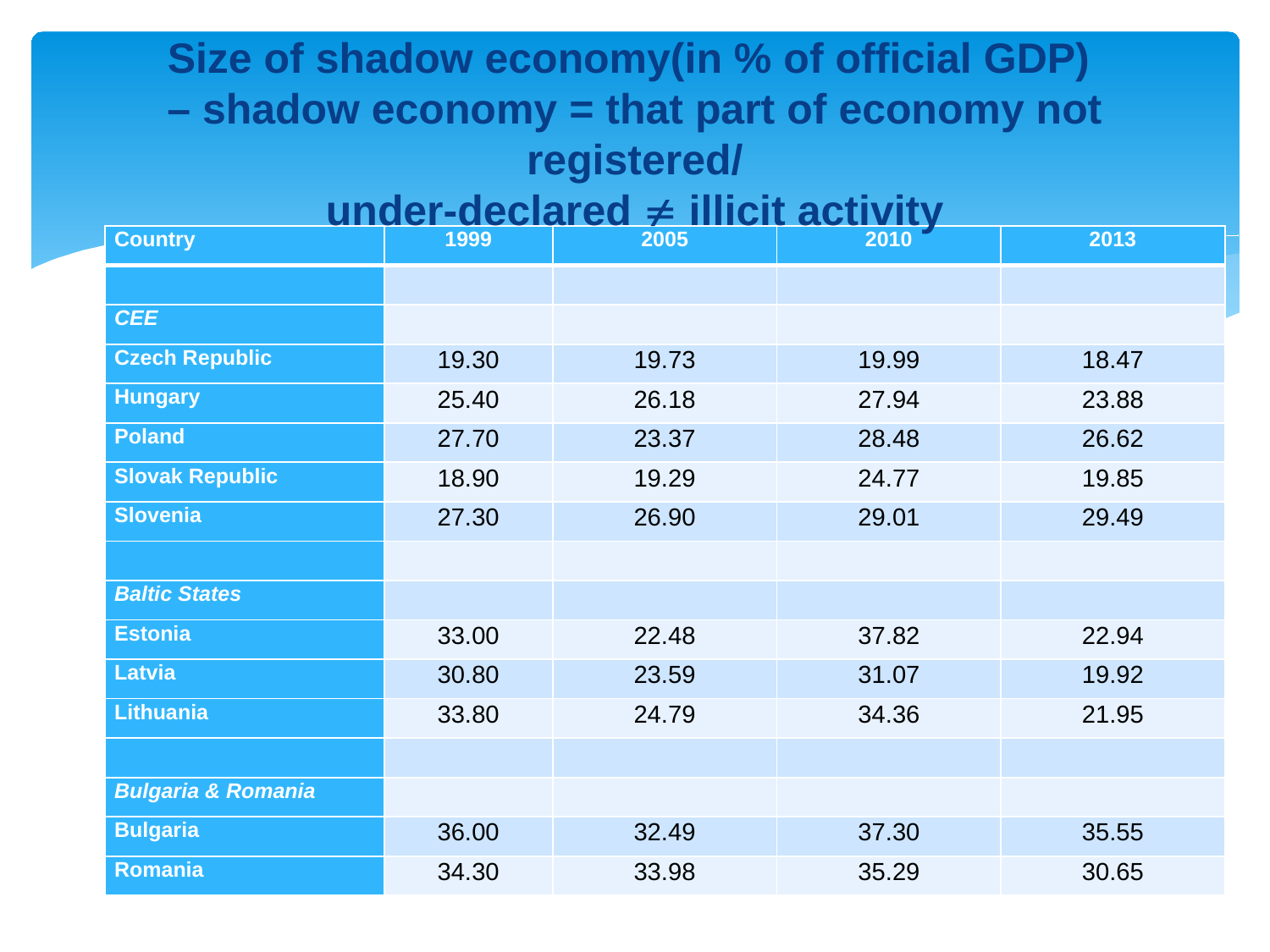

# Size of shadow economy(in % of official GDP) – shadow economy = that part of economy not registered/ under-declared ≠ illicit activity
| Country | 1999 | 2005 | 2010 | 2013 |
| --- | --- | --- | --- | --- |
|  |  |  |  |  |
| CEE |  |  |  |  |
| Czech Republic | 19.30 | 19.73 | 19.99 | 18.47 |
| Hungary | 25.40 | 26.18 | 27.94 | 23.88 |
| Poland | 27.70 | 23.37 | 28.48 | 26.62 |
| Slovak Republic | 18.90 | 19.29 | 24.77 | 19.85 |
| Slovenia | 27.30 | 26.90 | 29.01 | 29.49 |
|  |  |  |  |  |
| Baltic States |  |  |  |  |
| Estonia | 33.00 | 22.48 | 37.82 | 22.94 |
| Latvia | 30.80 | 23.59 | 31.07 | 19.92 |
| Lithuania | 33.80 | 24.79 | 34.36 | 21.95 |
|  |  |  |  |  |
| Bulgaria & Romania |  |  |  |  |
| Bulgaria | 36.00 | 32.49 | 37.30 | 35.55 |
| Romania | 34.30 | 33.98 | 35.29 | 30.65 |